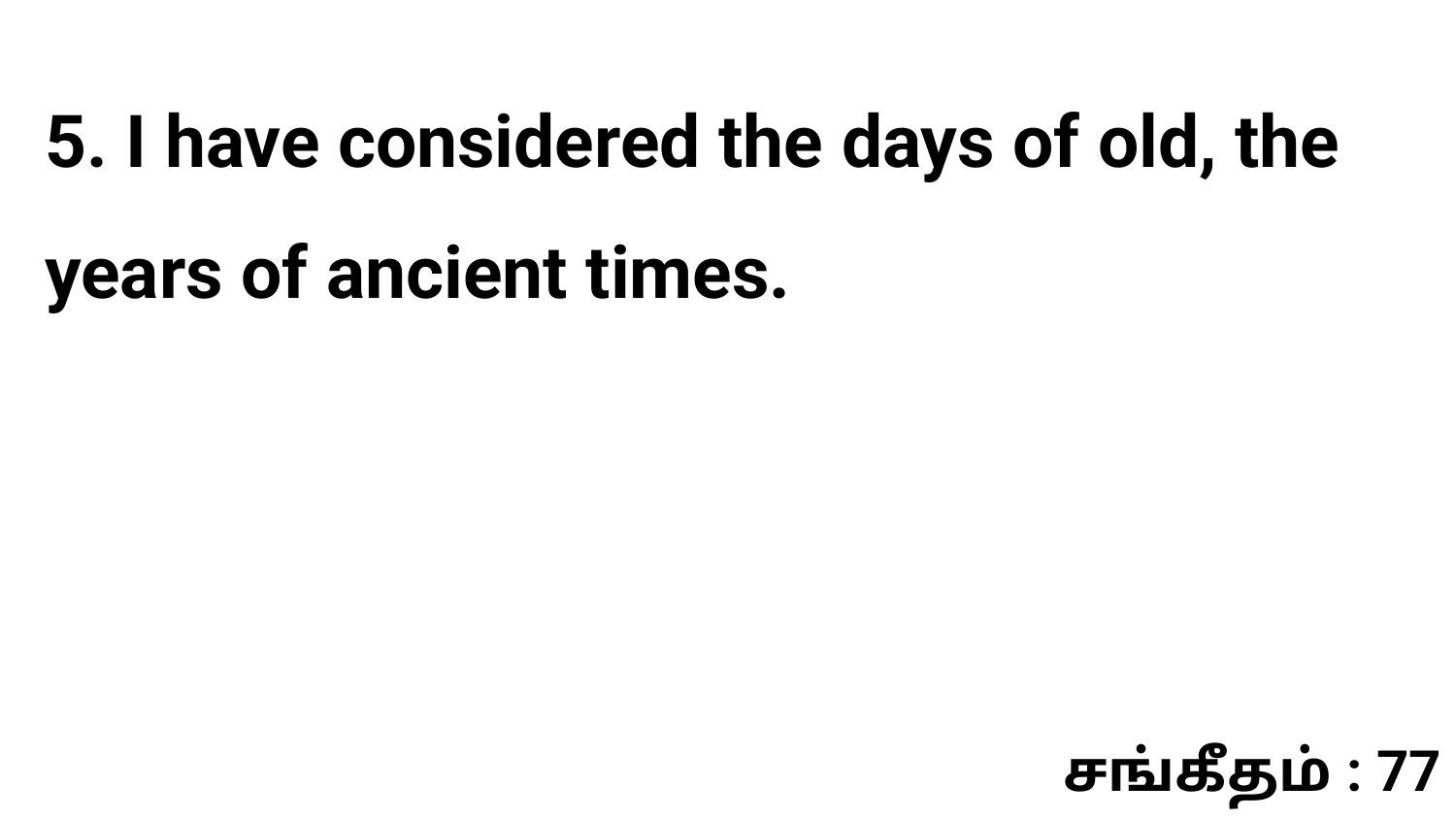

5. I have considered the days of old, the years of ancient times.
சங்கீதம் : 77